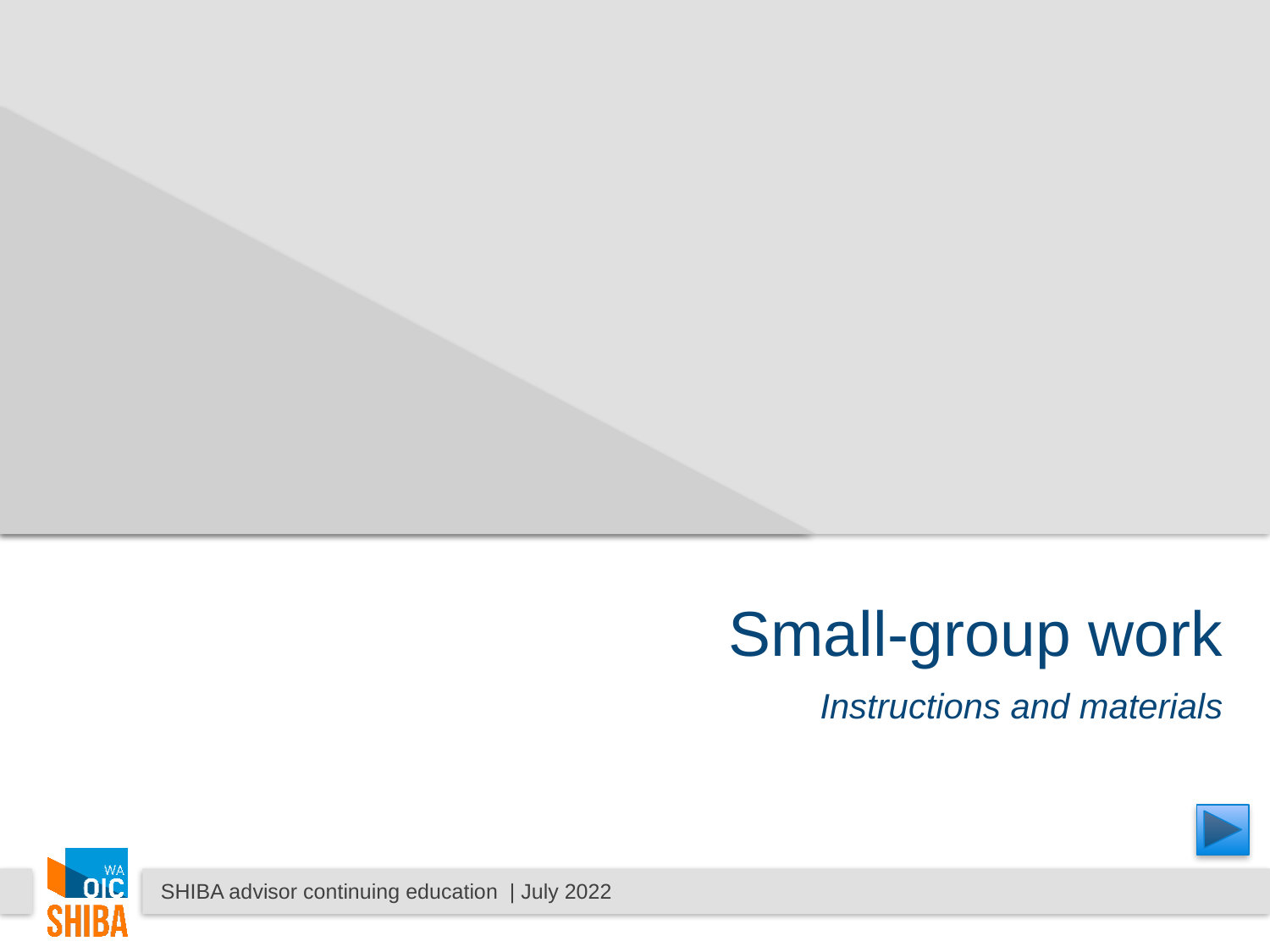

# Small-group work
Instructions and materials

SHIBA advisor continuing education  | July 2022